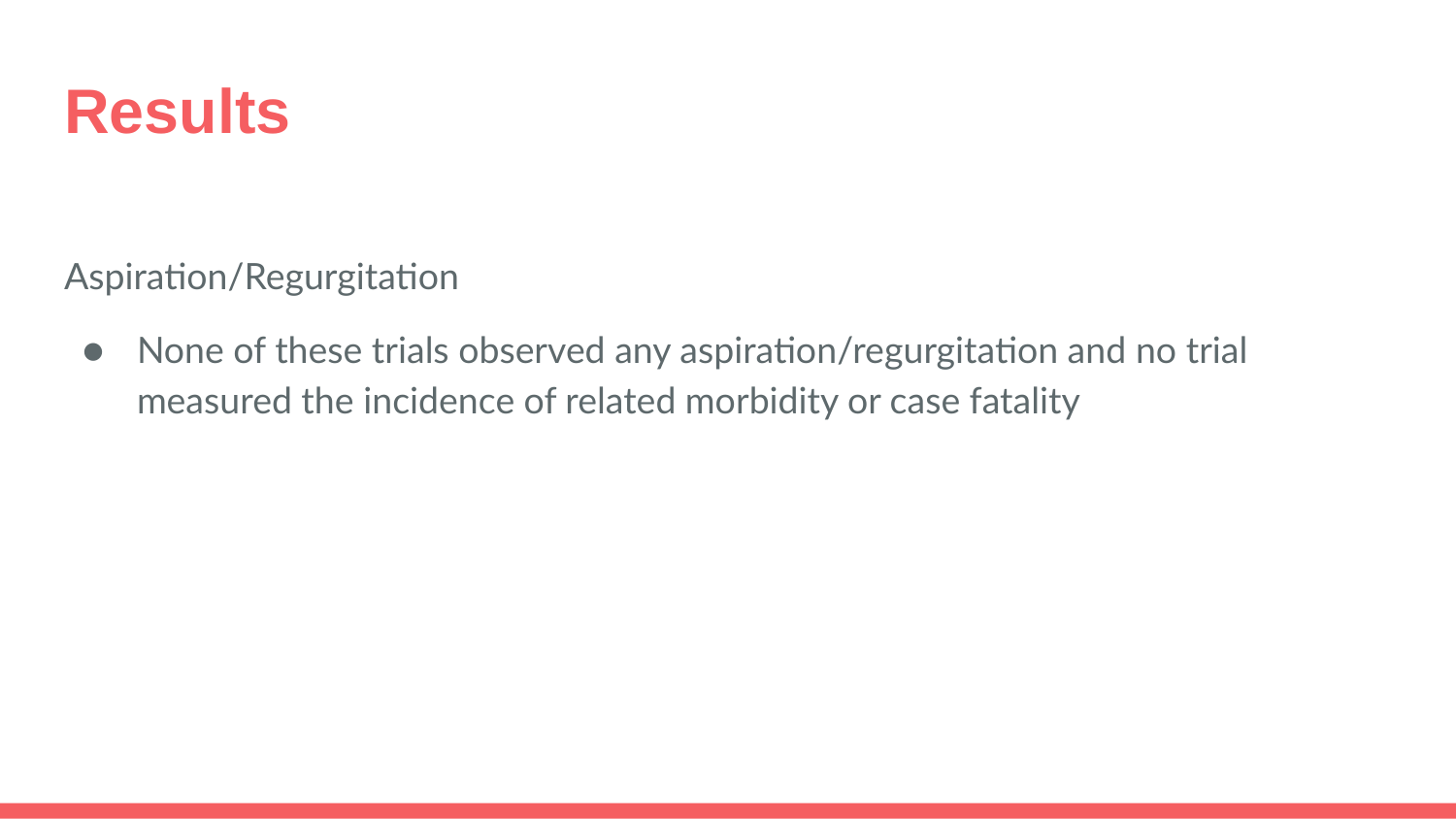

# Results
Aspiration/Regurgitation
None of these trials observed any aspiration/regurgitation and no trial measured the incidence of related morbidity or case fatality